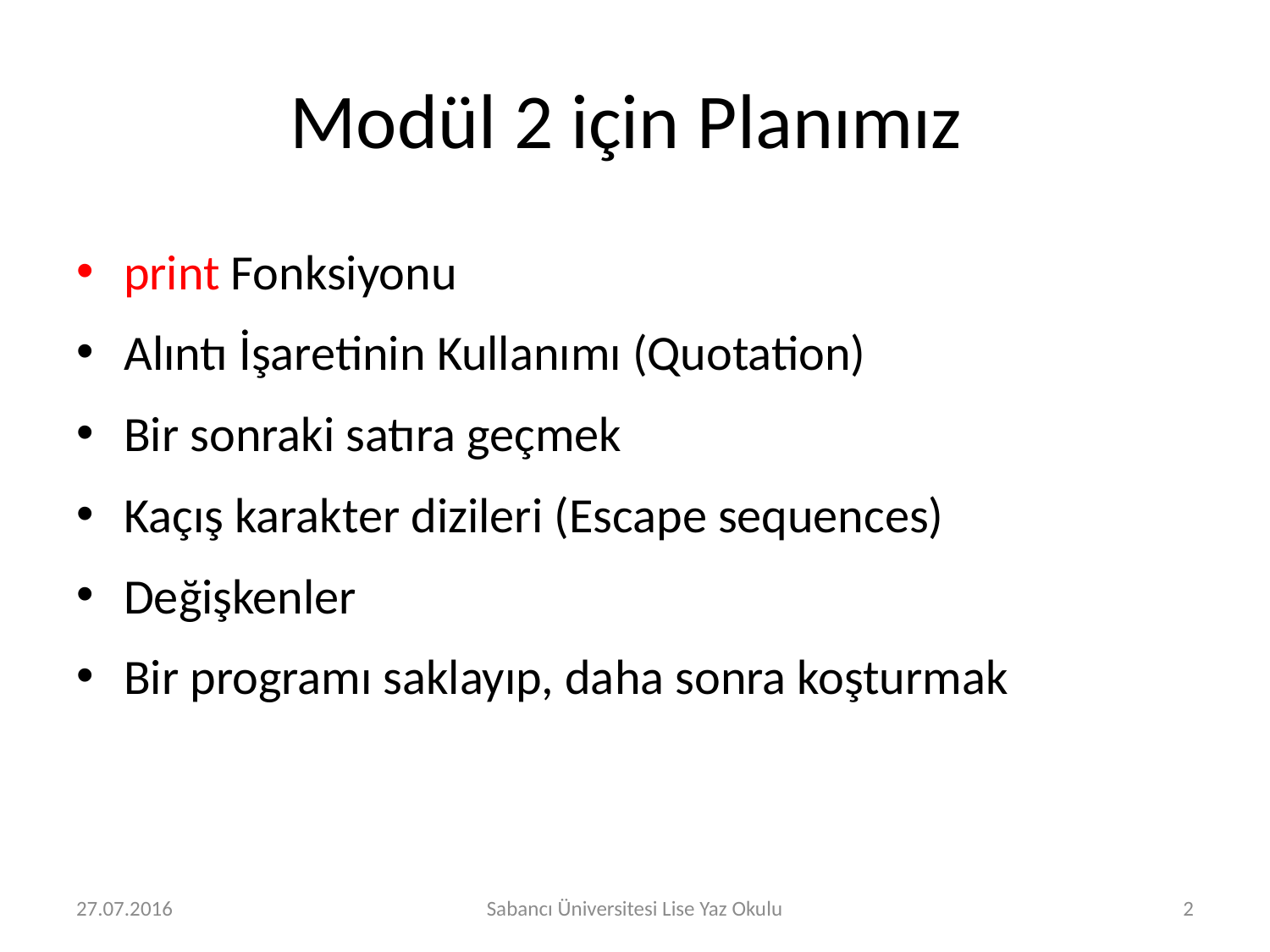

# Modül 2 için Planımız
print Fonksiyonu
Alıntı İşaretinin Kullanımı (Quotation)
Bir sonraki satıra geçmek
Kaçış karakter dizileri (Escape sequences)
Değişkenler
Bir programı saklayıp, daha sonra koşturmak
27.07.2016
Sabancı Üniversitesi Lise Yaz Okulu
2